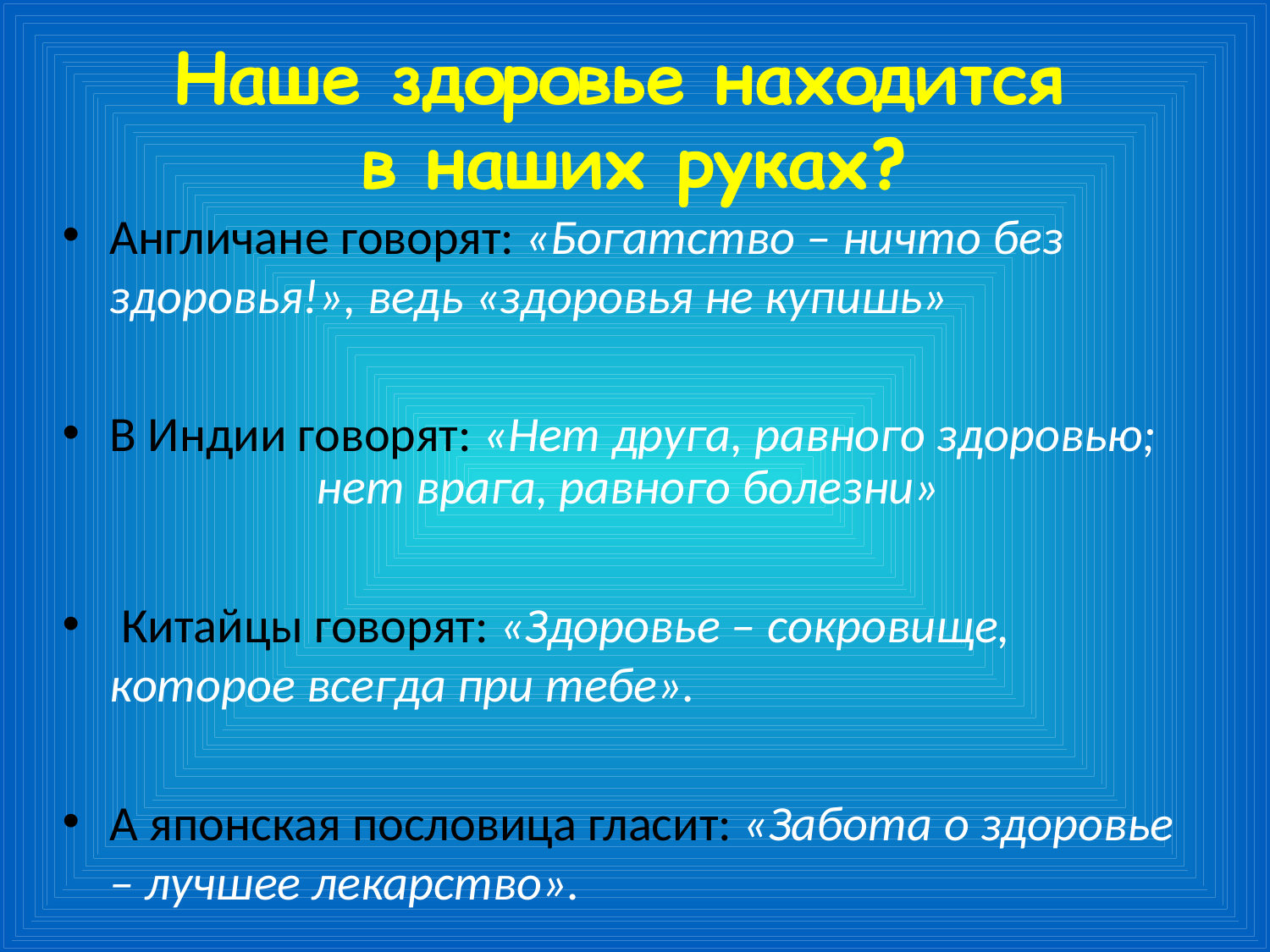

# Наше здоровье находится в наших руках?
Англичане говорят: «Богатство – ничто без здоровья!», ведь «здоровья не купишь»

В Индии говорят: «Нет друга, равного здоровью;
нет врага, равного болезни»

 Китайцы говорят: «Здоровье – сокровище, которое всегда при тебе».

А японская пословица гласит: «Забота о здоровье – лучшее лекарство».